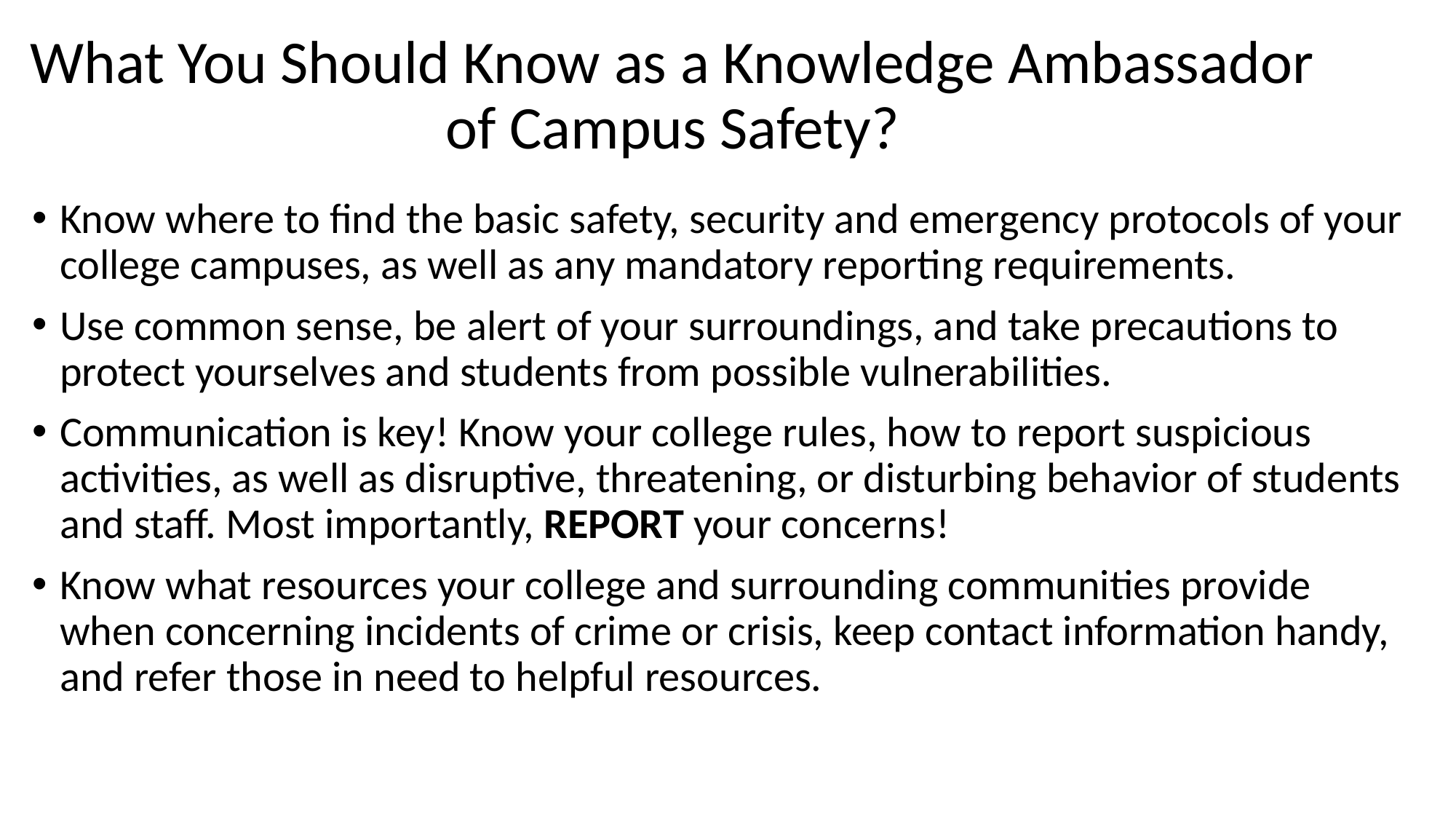

# What You Should Know as a Knowledge Ambassador of Campus Safety?
Know where to find the basic safety, security and emergency protocols of your college campuses, as well as any mandatory reporting requirements.
Use common sense, be alert of your surroundings, and take precautions to protect yourselves and students from possible vulnerabilities.
Communication is key! Know your college rules, how to report suspicious activities, as well as disruptive, threatening, or disturbing behavior of students and staff. Most importantly, REPORT your concerns!
Know what resources your college and surrounding communities provide when concerning incidents of crime or crisis, keep contact information handy, and refer those in need to helpful resources.